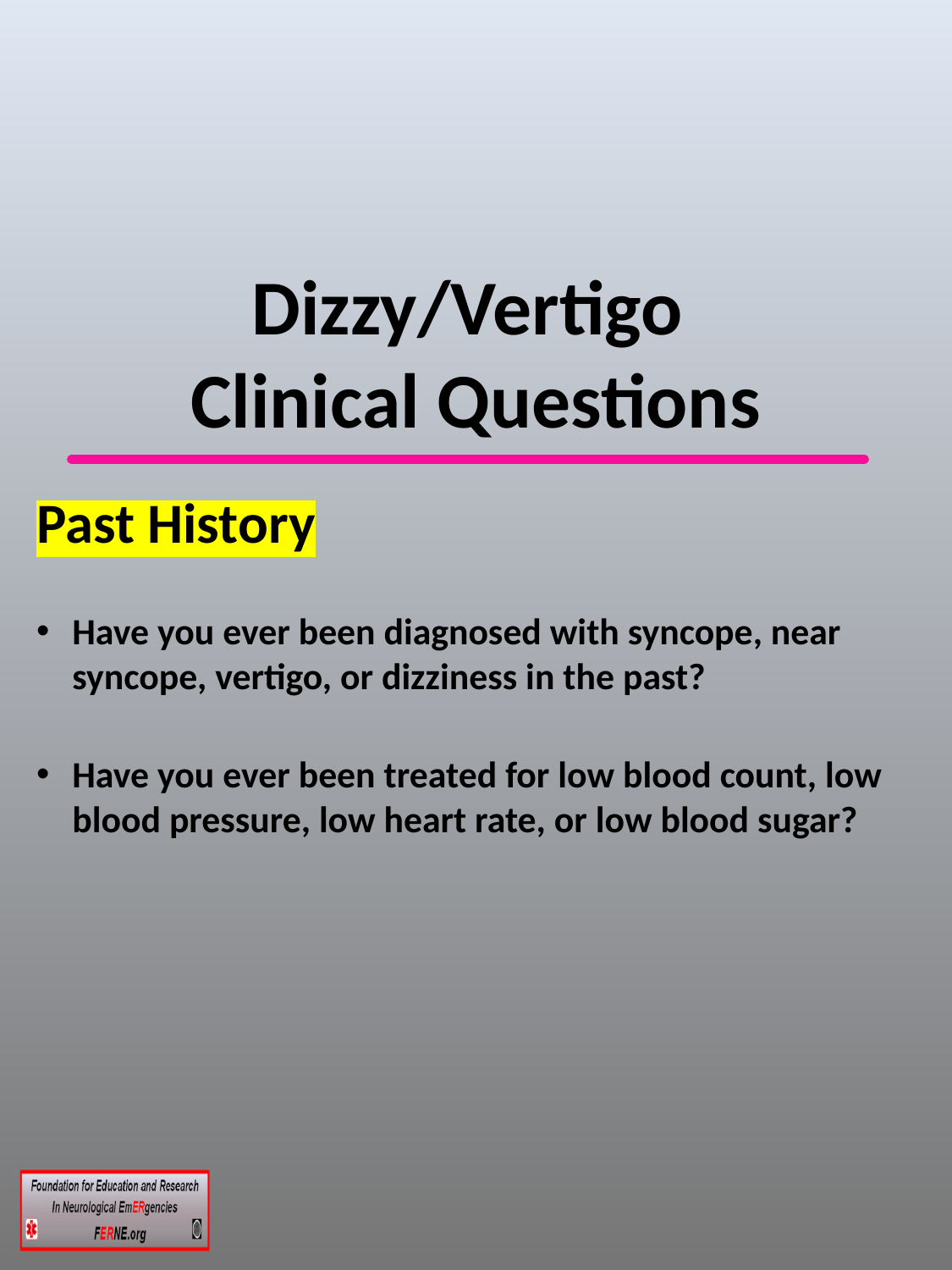

# Dizzy/Vertigo Clinical Questions
Past History

Have you ever been diagnosed with syncope, near syncope, vertigo, or dizziness in the past?

Have you ever been treated for low blood count, low blood pressure, low heart rate, or low blood sugar?